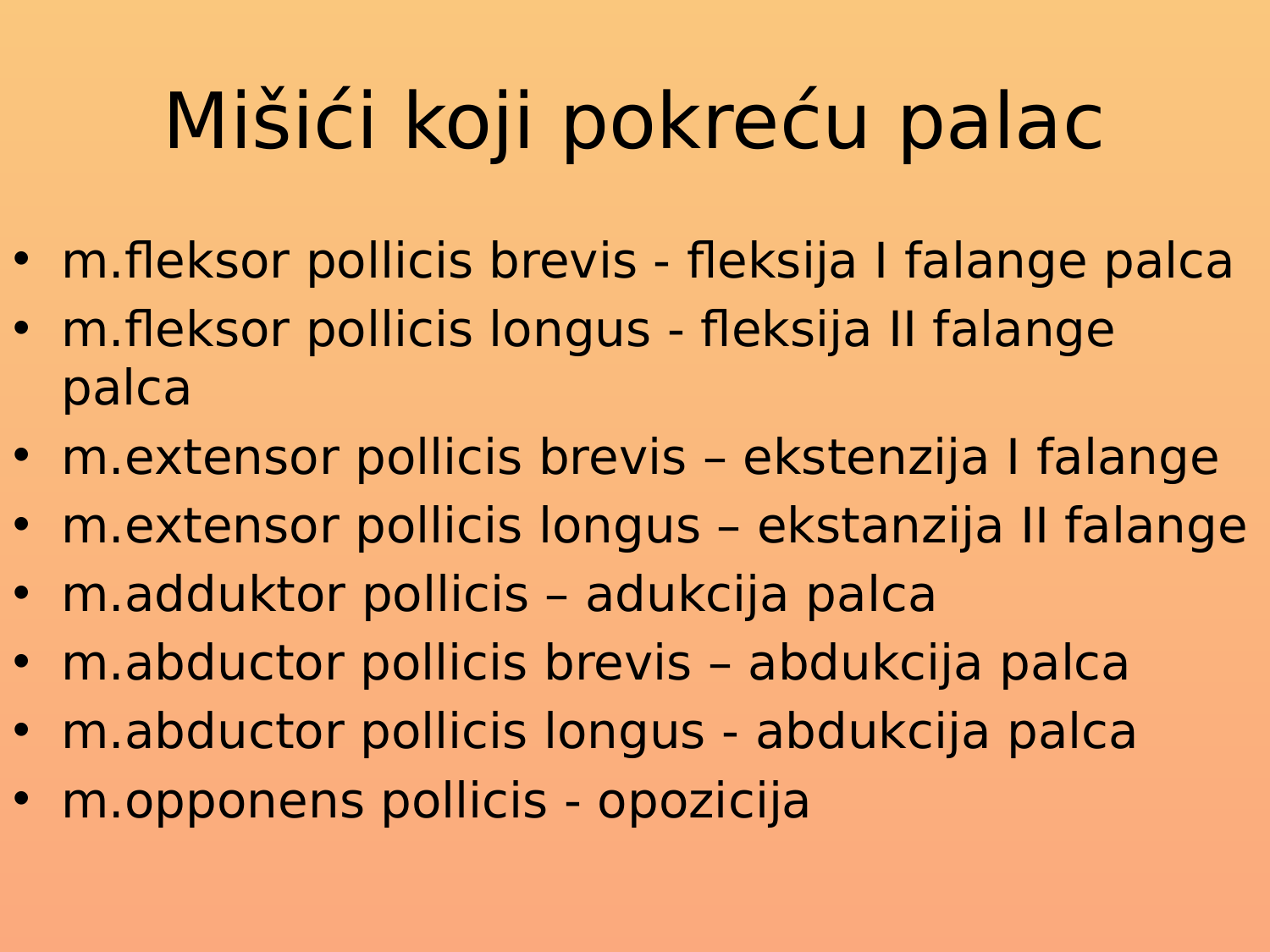

# Mišići koji pokreću palac
m.fleksor pollicis brevis - fleksija I falange palca
m.fleksor pollicis longus - fleksija II falange palca
m.extensor pollicis brevis – ekstenzija I falange
m.extensor pollicis longus – ekstanzija II falange
m.adduktor pollicis – adukcija palca
m.abductor pollicis brevis – abdukcija palca
m.abductor pollicis longus - abdukcija palca
m.opponens pollicis - opozicija